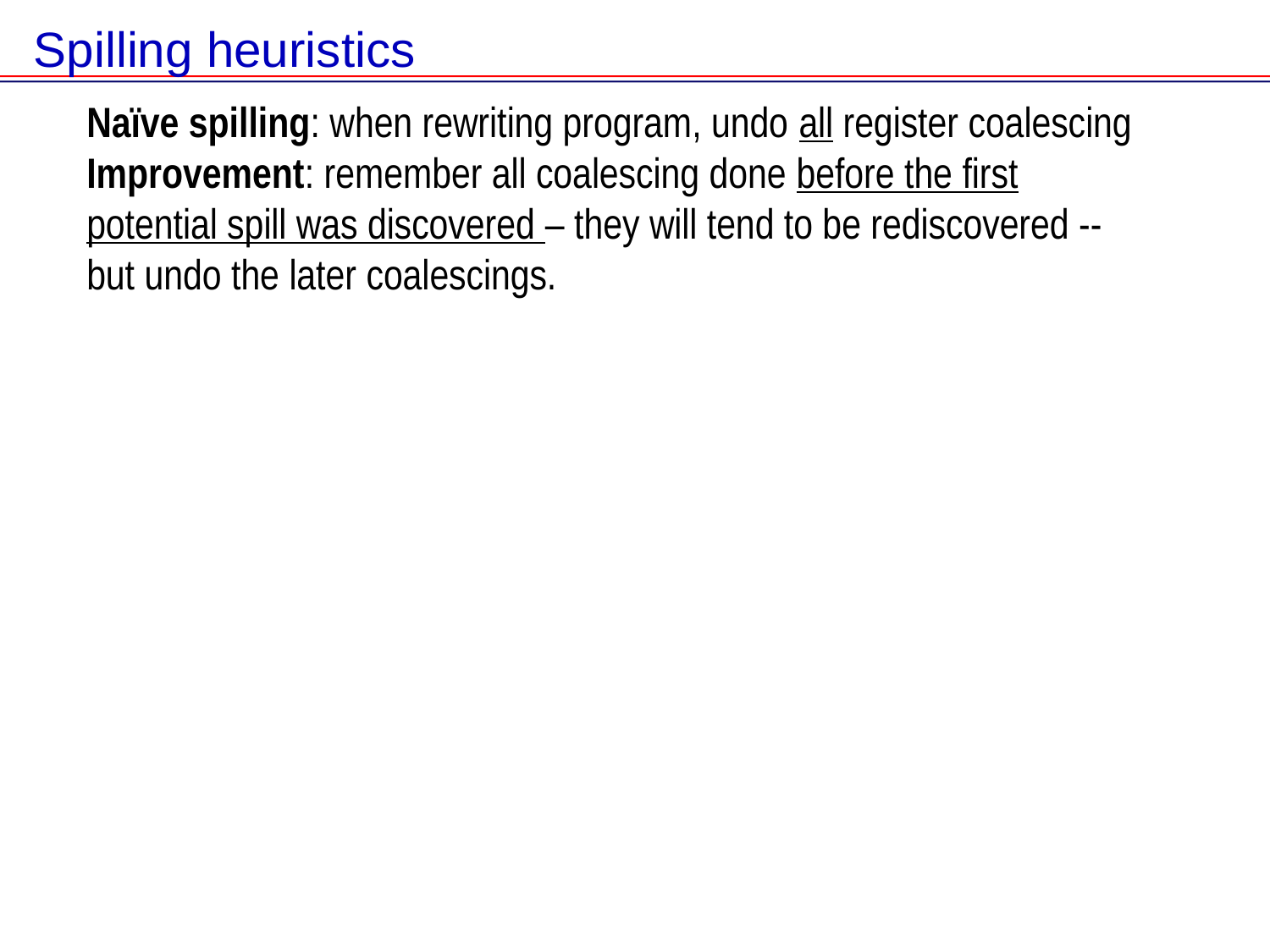

# Spilling heuristics
Naïve spilling: when rewriting program, undo all register coalescing
Improvement: remember all coalescing done before the first potential spill was discovered – they will tend to be rediscovered --  but undo the later coalescings.